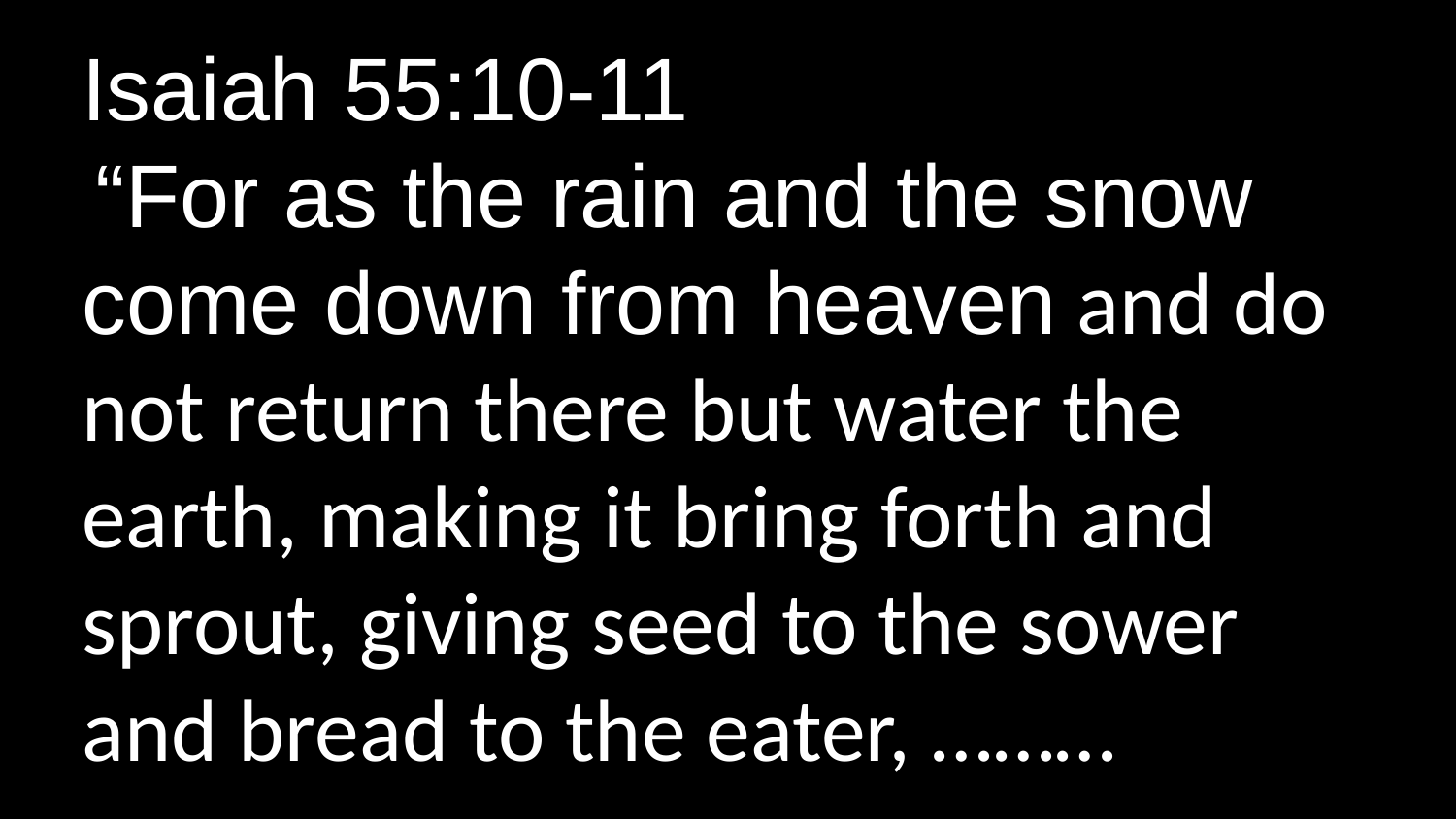

Isaiah 55:10-11
 “For as the rain and the snow come down from heaven and do not return there but water the earth, making it bring forth and sprout, giving seed to the sower and bread to the eater, ………